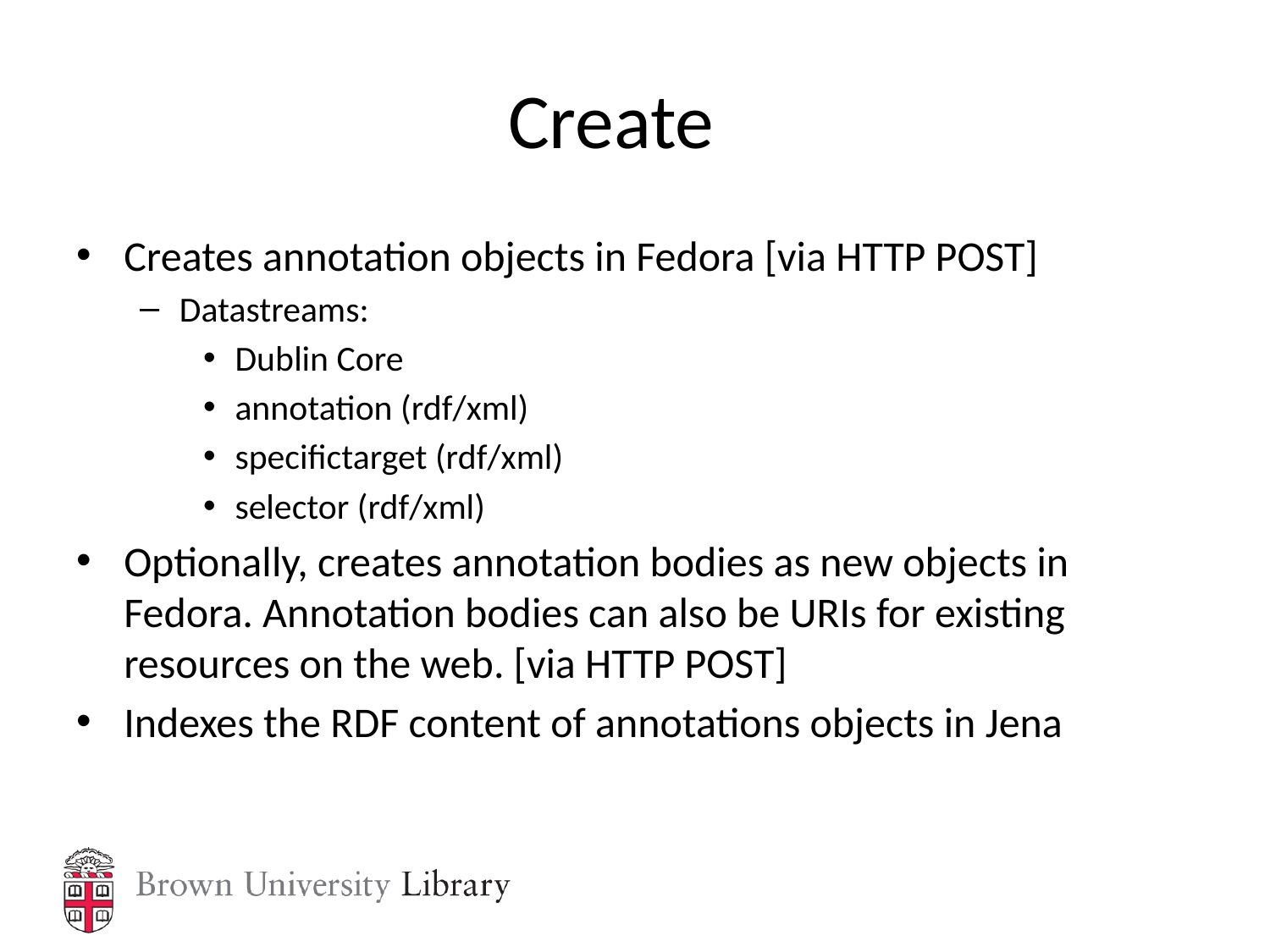

# Create
Creates annotation objects in Fedora [via HTTP POST]
Datastreams:
Dublin Core
annotation (rdf/xml)
specifictarget (rdf/xml)
selector (rdf/xml)
Optionally, creates annotation bodies as new objects in Fedora. Annotation bodies can also be URIs for existing resources on the web. [via HTTP POST]
Indexes the RDF content of annotations objects in Jena